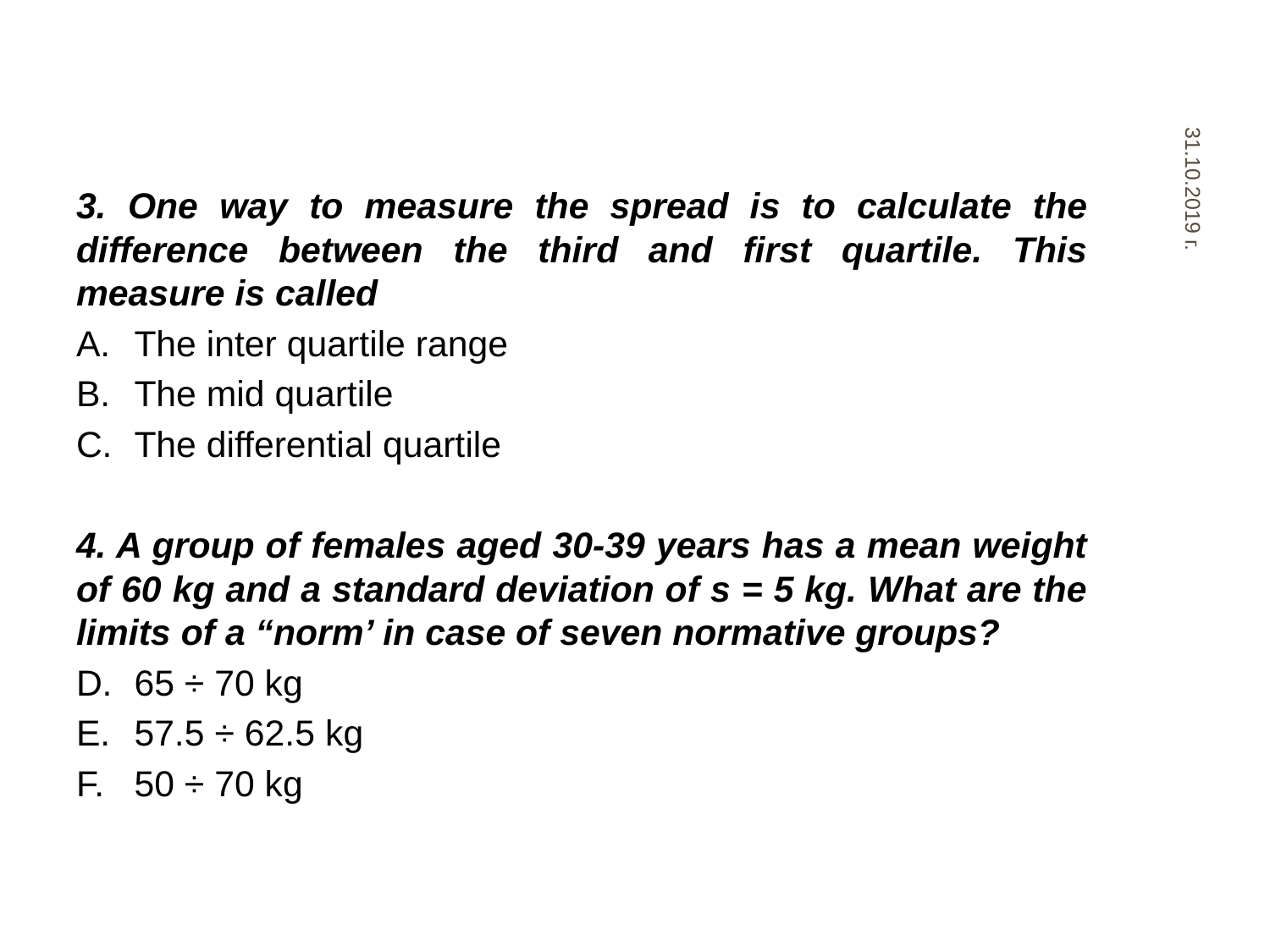

31.10.2019 г.

3. One way to measure the spread is to calculate the difference between the third and first quartile. This measure is called
The inter quartile range
The mid quartile
The differential quartile

4. A group of females aged 30-39 years has a mean weight of 60 kg and a standard deviation of s = 5 kg. What are the limits of a “norm’ in case of seven normative groups?
65 ÷ 70 kg
57.5 ÷ 62.5 kg
50 ÷ 70 kg

58